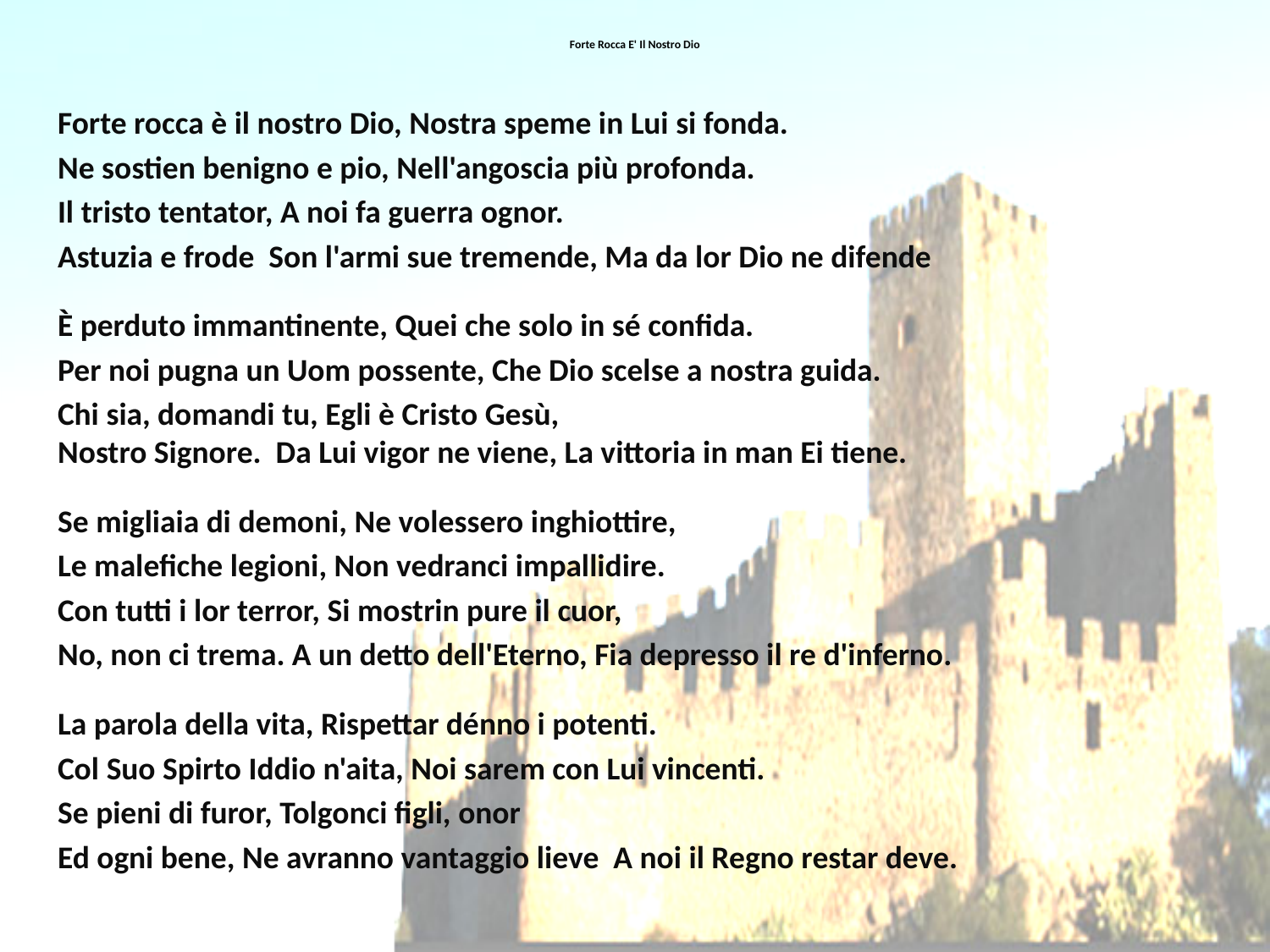

# Forte Rocca E' Il Nostro Dio
Forte rocca è il nostro Dio, Nostra speme in Lui si fonda.
Ne sostien benigno e pio, Nell'angoscia più profonda.
Il tristo tentator, A noi fa guerra ognor.
Astuzia e frode  Son l'armi sue tremende, Ma da lor Dio ne difende

È perduto immantinente, Quei che solo in sé confida.
Per noi pugna un Uom possente, Che Dio scelse a nostra guida.
Chi sia, domandi tu, Egli è Cristo Gesù,                                            Nostro Signore.  Da Lui vigor ne viene, La vittoria in man Ei tiene.

Se migliaia di demoni, Ne volessero inghiottire,
Le malefiche legioni, Non vedranci impallidire.
Con tutti i lor terror, Si mostrin pure il cuor,
No, non ci trema. A un detto dell'Eterno, Fia depresso il re d'inferno.

La parola della vita, Rispettar dénno i potenti.
Col Suo Spirto Iddio n'aita, Noi sarem con Lui vincenti.
Se pieni di furor, Tolgonci figli, onor
Ed ogni bene, Ne avranno vantaggio lieve  A noi il Regno restar deve.